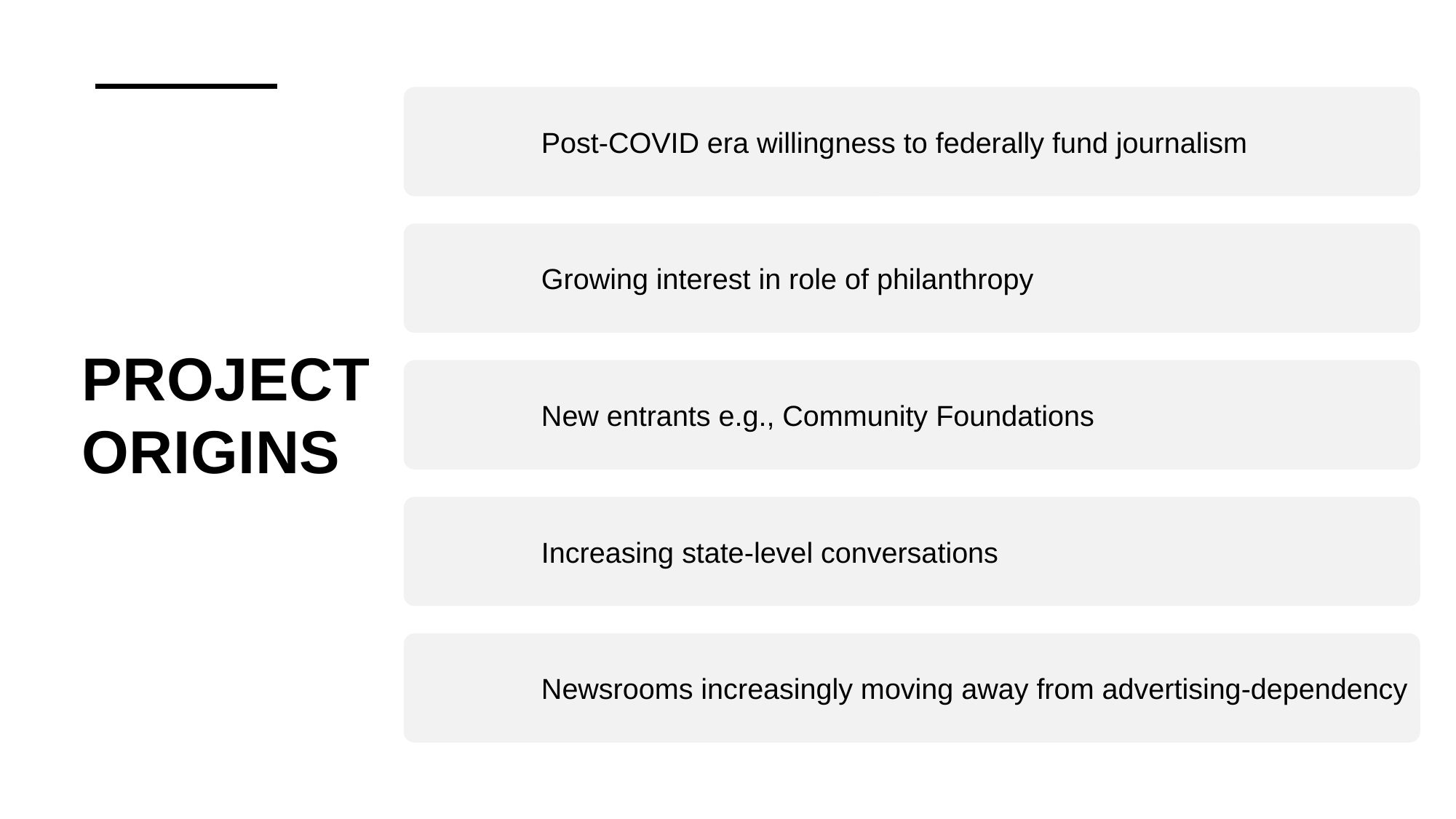

Post-COVID era willingness to federally fund journalism
Growing interest in role of philanthropy
New entrants e.g., Community Foundations
Increasing state-level conversations
Newsrooms increasingly moving away from advertising-dependency
# Project origins